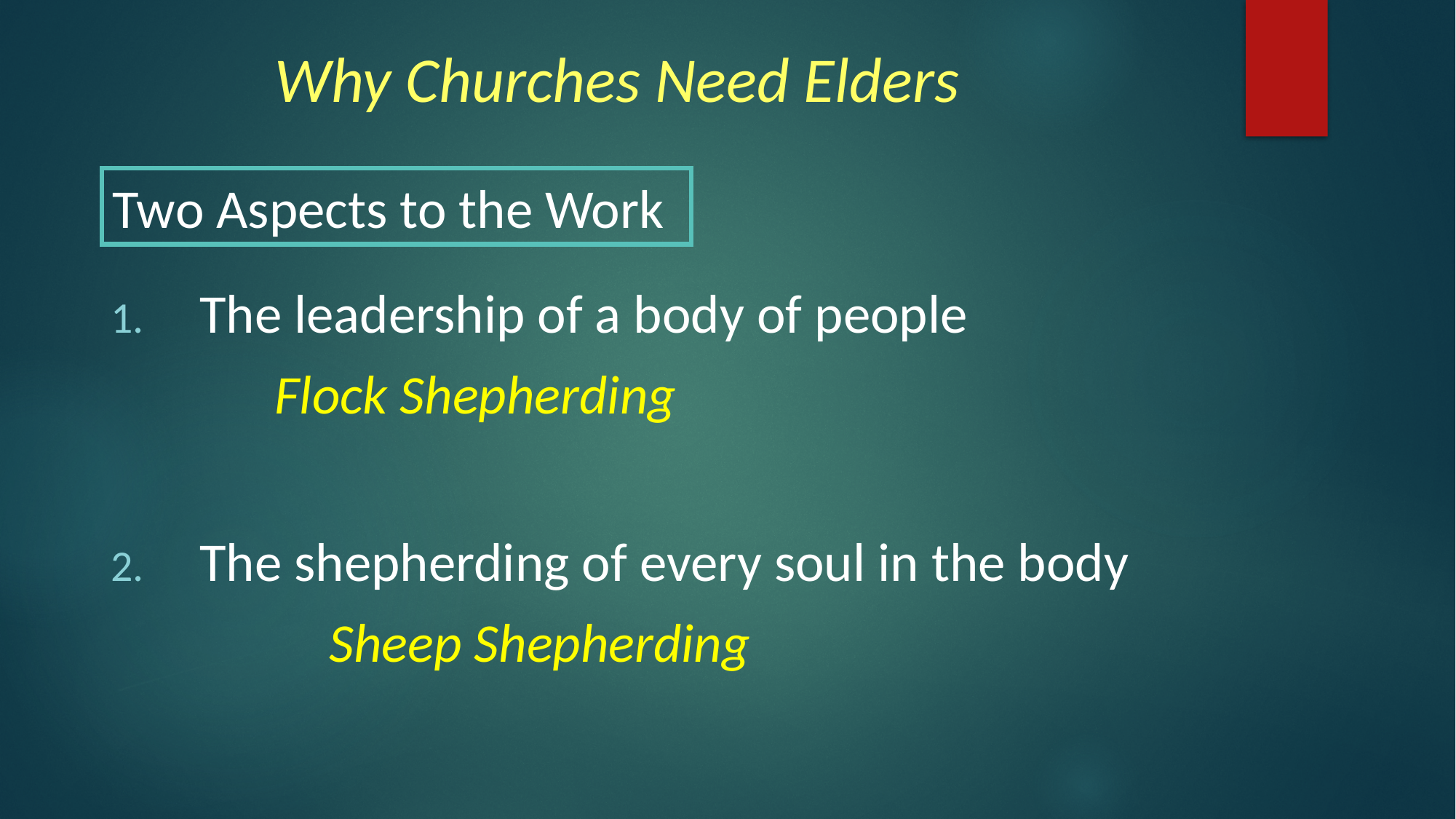

# Why Churches Need Elders
Two Aspects to the Work
The leadership of a body of people
	Flock Shepherding

The shepherding of every soul in the body
		Sheep Shepherding